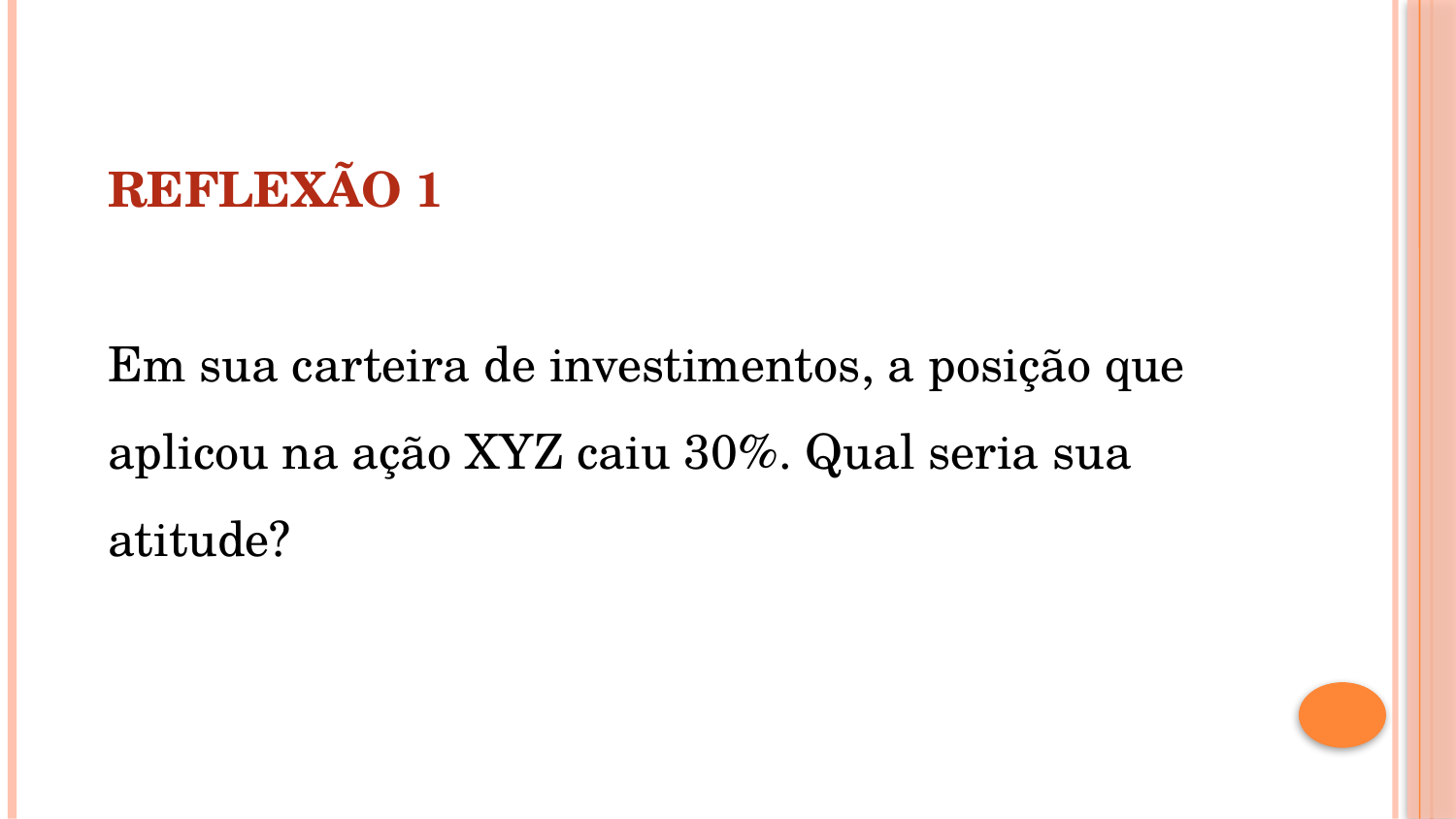

REFLEXÃO 1

Em sua carteira de investimentos, a posição que aplicou na ação XYZ caiu 30%. Qual seria sua atitude?